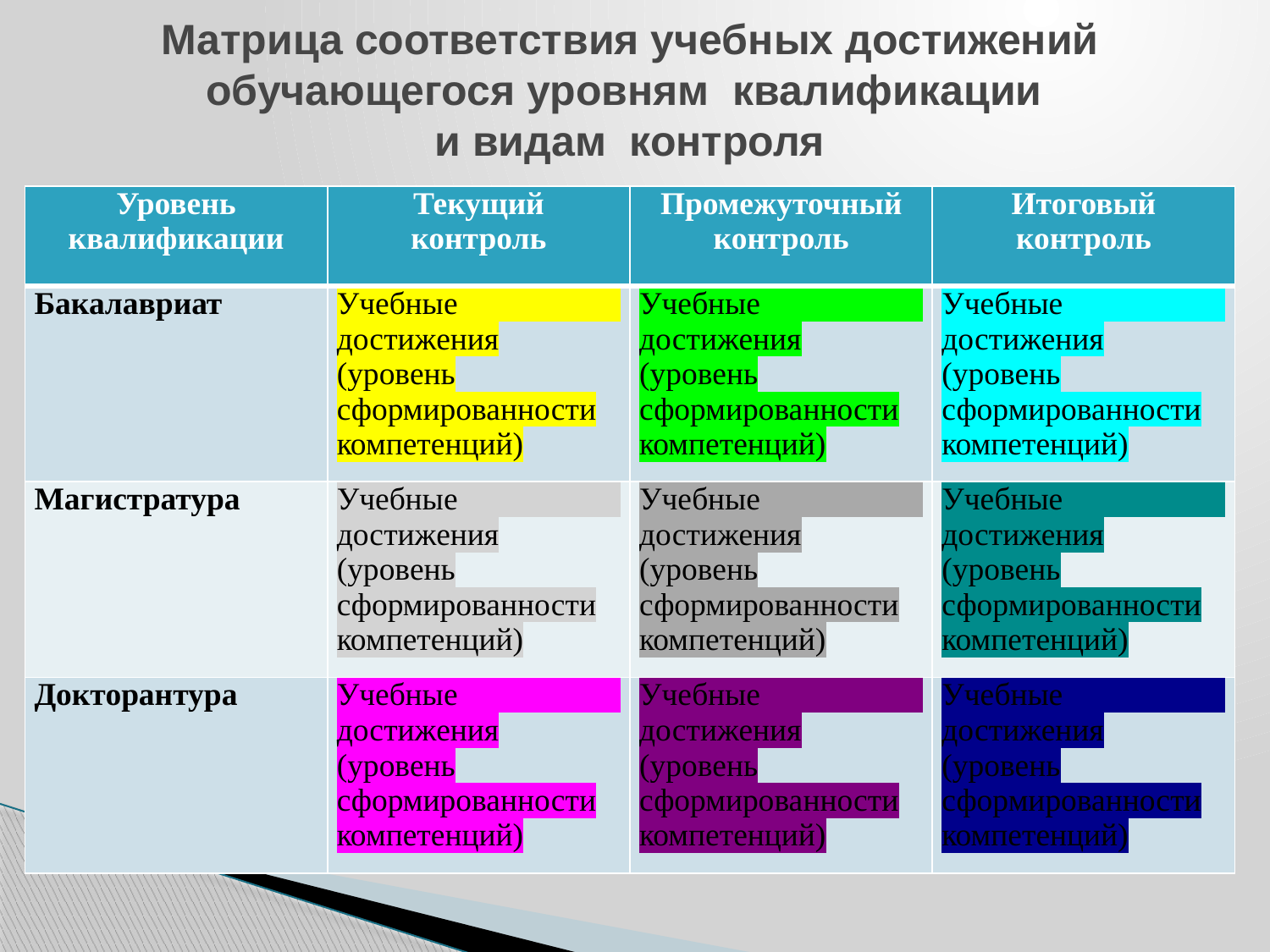

# Матрица соответствия учебных достижений обучающегося уровням  квалификации и видам  контроля
| Уровень квалификации | Текущий контроль | Промежуточный контроль | Итоговый контроль |
| --- | --- | --- | --- |
| Бакалавриат | Учебные достижения (уровень сформированности компетенций) | Учебные достижения (уровень сформированности компетенций) | Учебные достижения (уровень сформированности компетенций) |
| Магистратура | Учебные достижения (уровень сформированности компетенций) | Учебные достижения (уровень сформированности компетенций) | Учебные достижения (уровень сформированности компетенций) |
| Докторантура | Учебные достижения (уровень сформированности компетенций) | Учебные достижения (уровень сформированности компетенций) | Учебные достижения (уровень сформированности компетенций) |